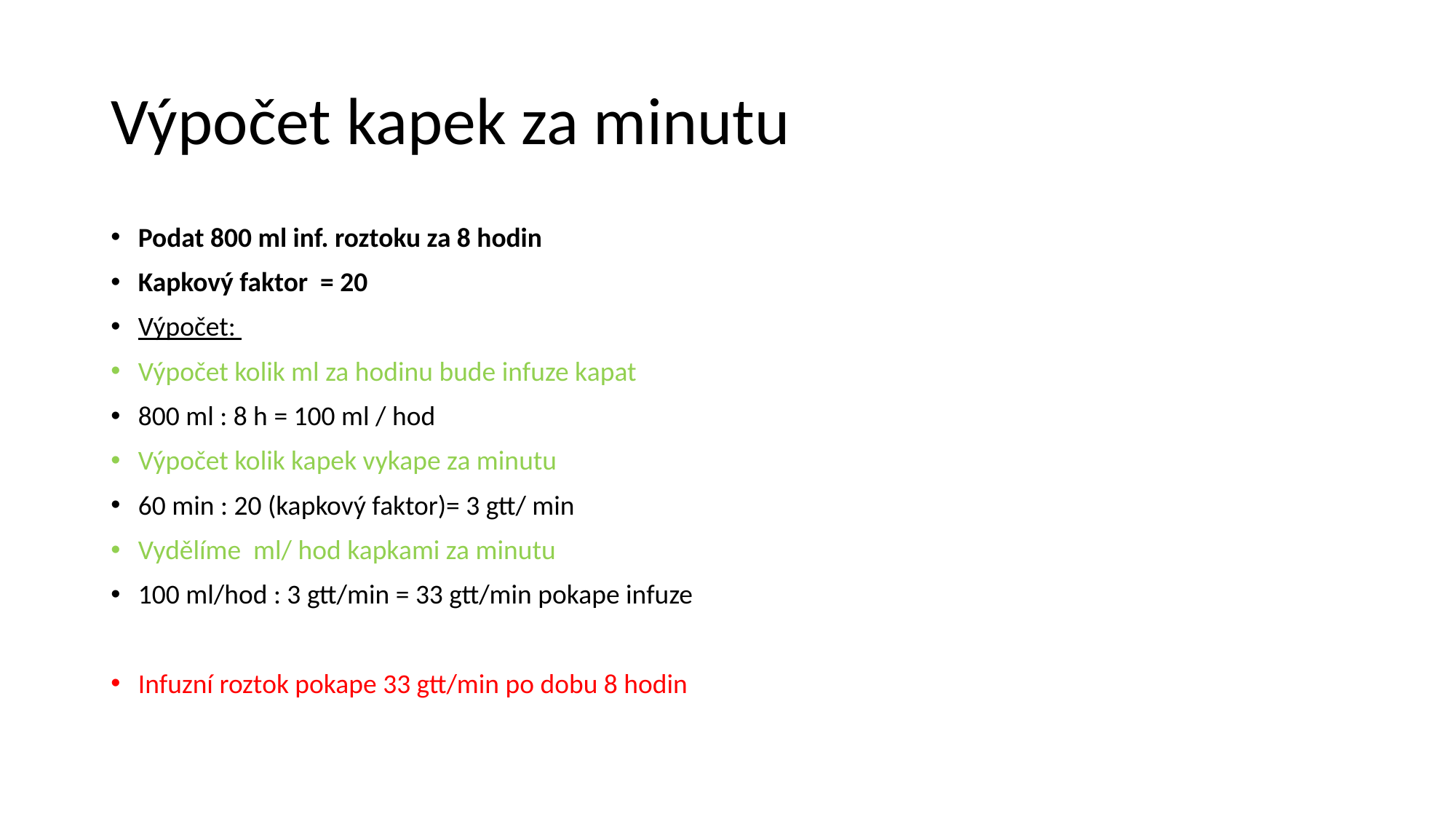

# Výpočet kapek za minutu
Podat 800 ml inf. roztoku za 8 hodin
Kapkový faktor  = 20
Výpočet:
Výpočet kolik ml za hodinu bude infuze kapat
800 ml : 8 h = 100 ml / hod
Výpočet kolik kapek vykape za minutu
60 min : 20 (kapkový faktor)= 3 gtt/ min
Vydělíme  ml/ hod kapkami za minutu
100 ml/hod : 3 gtt/min = 33 gtt/min pokape infuze

Infuzní roztok pokape 33 gtt/min po dobu 8 hodin